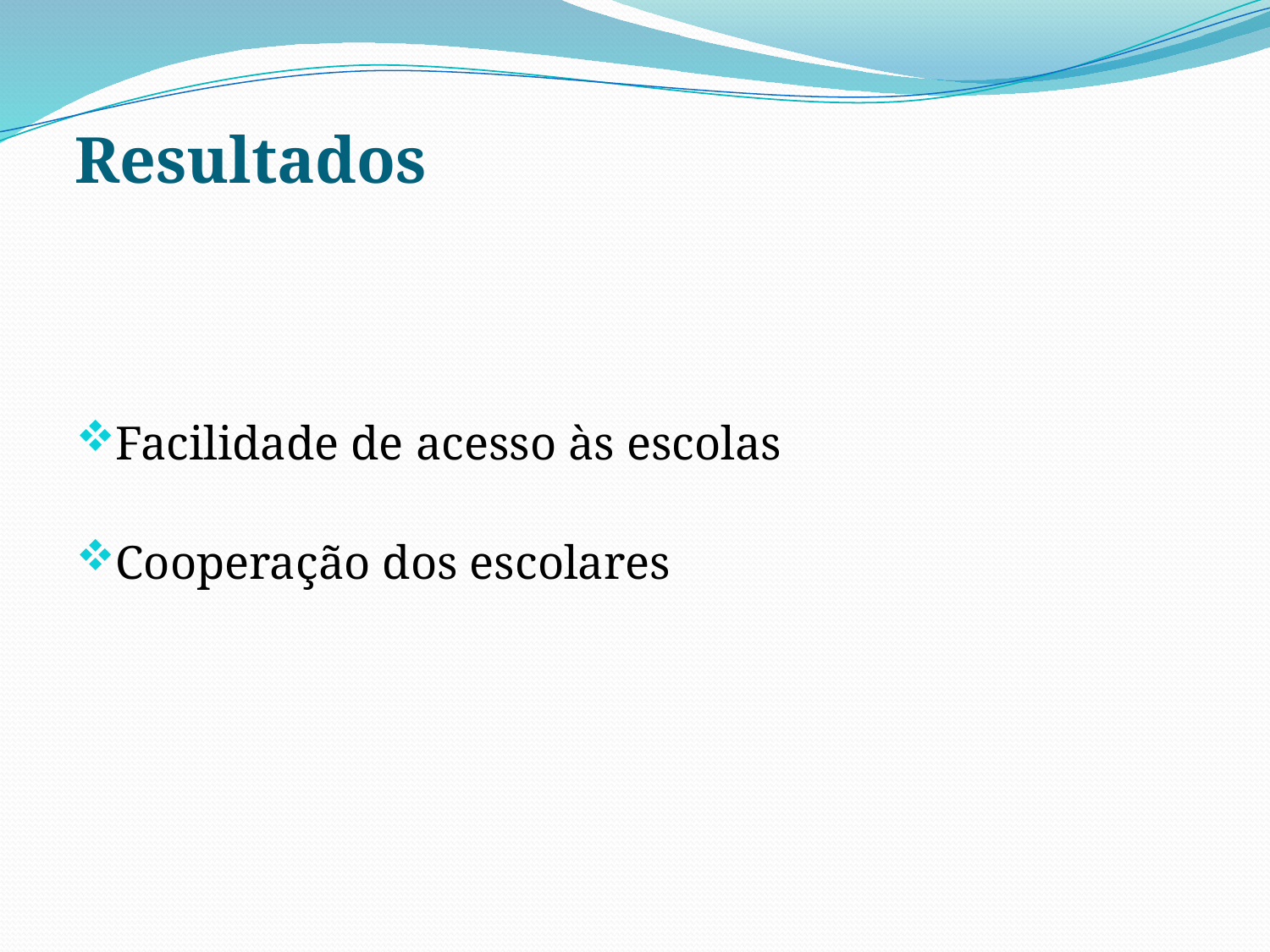

# Resultados

Facilidade de acesso às escolas
Cooperação dos escolares